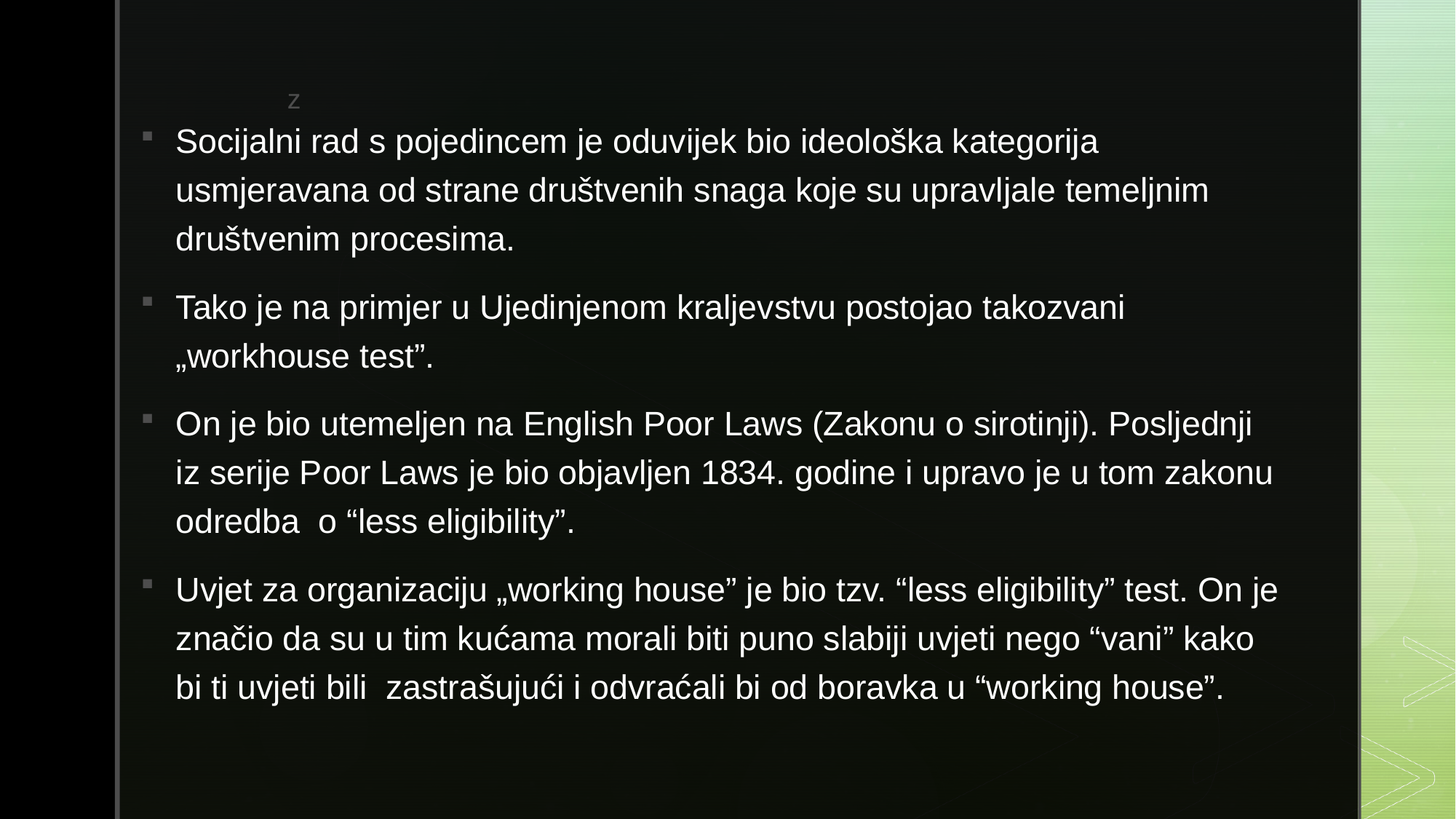

Socijalni rad s pojedincem je oduvijek bio ideološka kategorija usmjeravana od strane društvenih snaga koje su upravljale temeljnim društvenim procesima.
Tako je na primjer u Ujedinjenom kraljevstvu postojao takozvani „workhouse test”.
On je bio utemeljen na English Poor Laws (Zakonu o sirotinji). Posljednji iz serije Poor Laws je bio objavljen 1834. godine i upravo je u tom zakonu odredba  o “less eligibility”.
Uvjet za organizaciju „working house” je bio tzv. “less eligibility” test. On je značio da su u tim kućama morali biti puno slabiji uvjeti nego “vani” kako bi ti uvjeti bili  zastrašujući i odvraćali bi od boravka u “working house”.